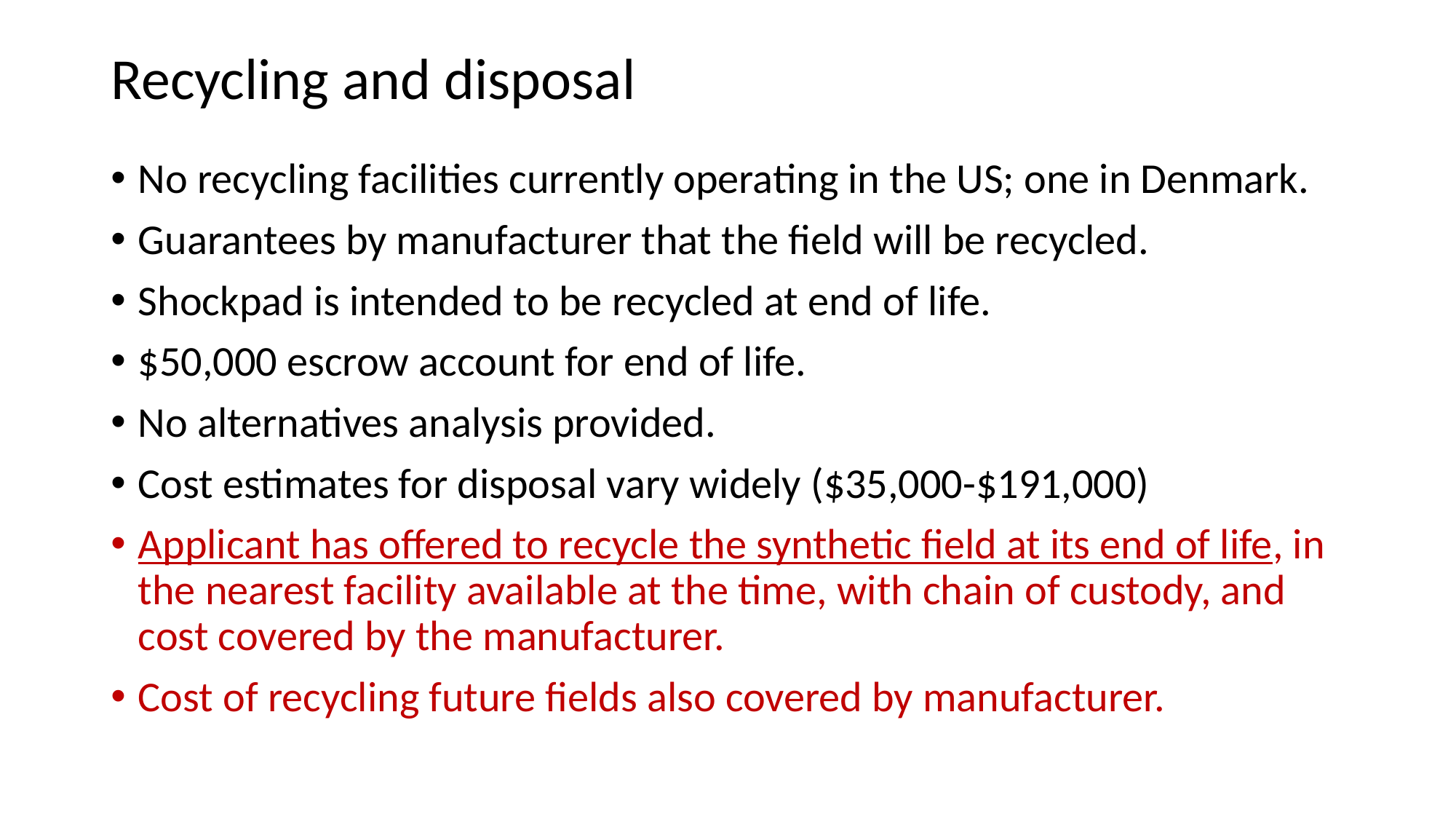

# Recycling and disposal
No recycling facilities currently operating in the US; one in Denmark.
Guarantees by manufacturer that the field will be recycled.
Shockpad is intended to be recycled at end of life.
$50,000 escrow account for end of life.
No alternatives analysis provided.
Cost estimates for disposal vary widely ($35,000-$191,000)
Applicant has offered to recycle the synthetic field at its end of life, in the nearest facility available at the time, with chain of custody, and cost covered by the manufacturer.
Cost of recycling future fields also covered by manufacturer.